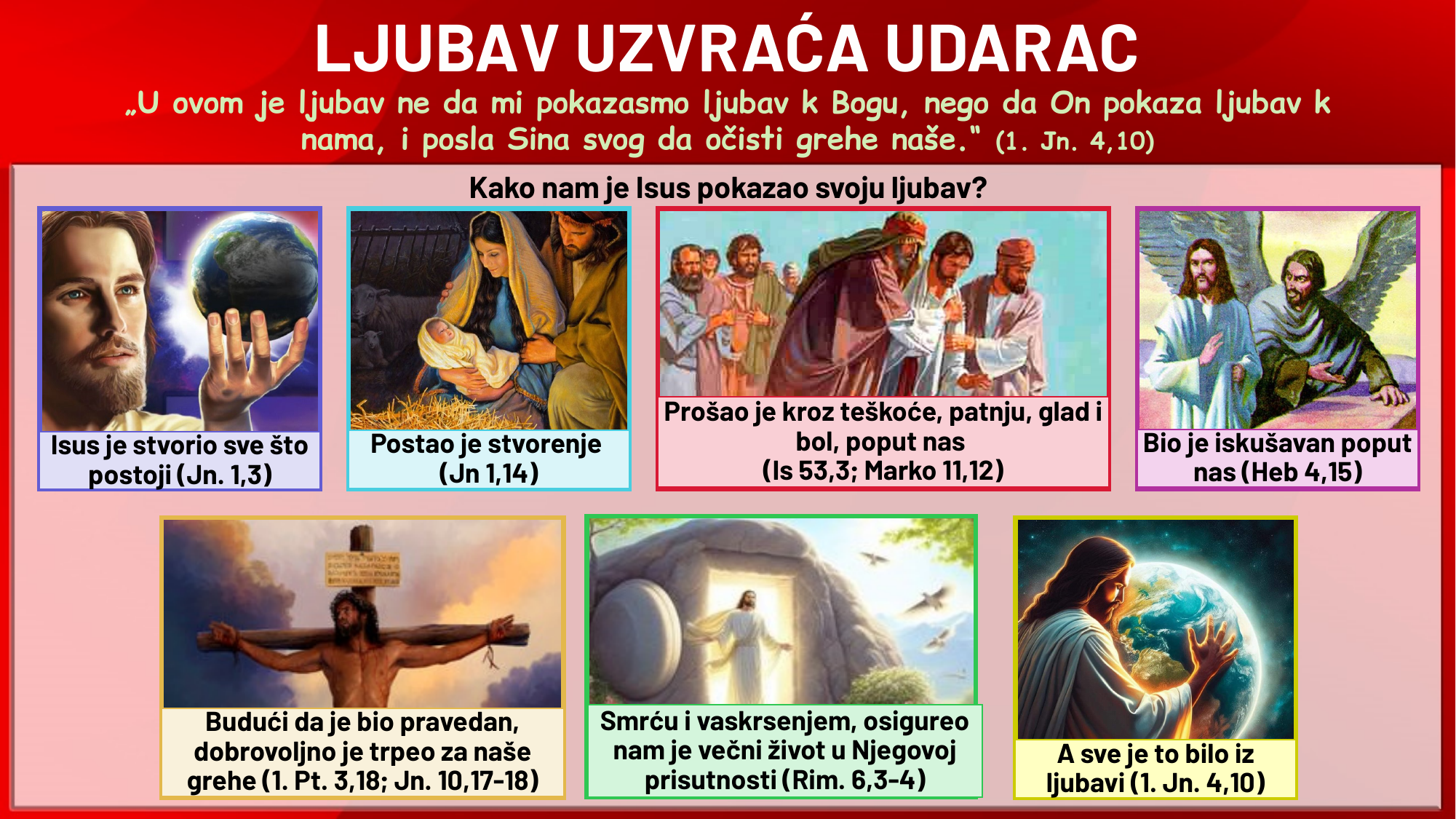

LJUBAV UZVRAĆA UDARAC
„U ovom je ljubav ne da mi pokazasmo ljubav k Bogu, nego da On pokaza ljubav k nama, i posla Sina svog da očisti grehe naše.“ (1. Јn. 4,10)
Kako nam je Isus pokazao svoju ljubav?
Isus je stvorio sve što postoji (Jn. 1,3)
Postao je stvorenje
(Jn 1,14)
Prošao je kroz teškoće, patnju, glad i bol, poput nas
(Is 53,3; Marko 11,12)
Bio je iskušavan poput nas (Heb 4,15)
Budući da je bio pravedan, dobrovoljno je trpeo za naše grehe (1. Pt. 3,18; Jn. 10,17-18)
Smrću i vaskrsenjem, osigureo nam je večni život u Njegovoj prisutnosti (Rim. 6,3-4)
A sve je to bilo iz ljubavi (1. Jn. 4,10)